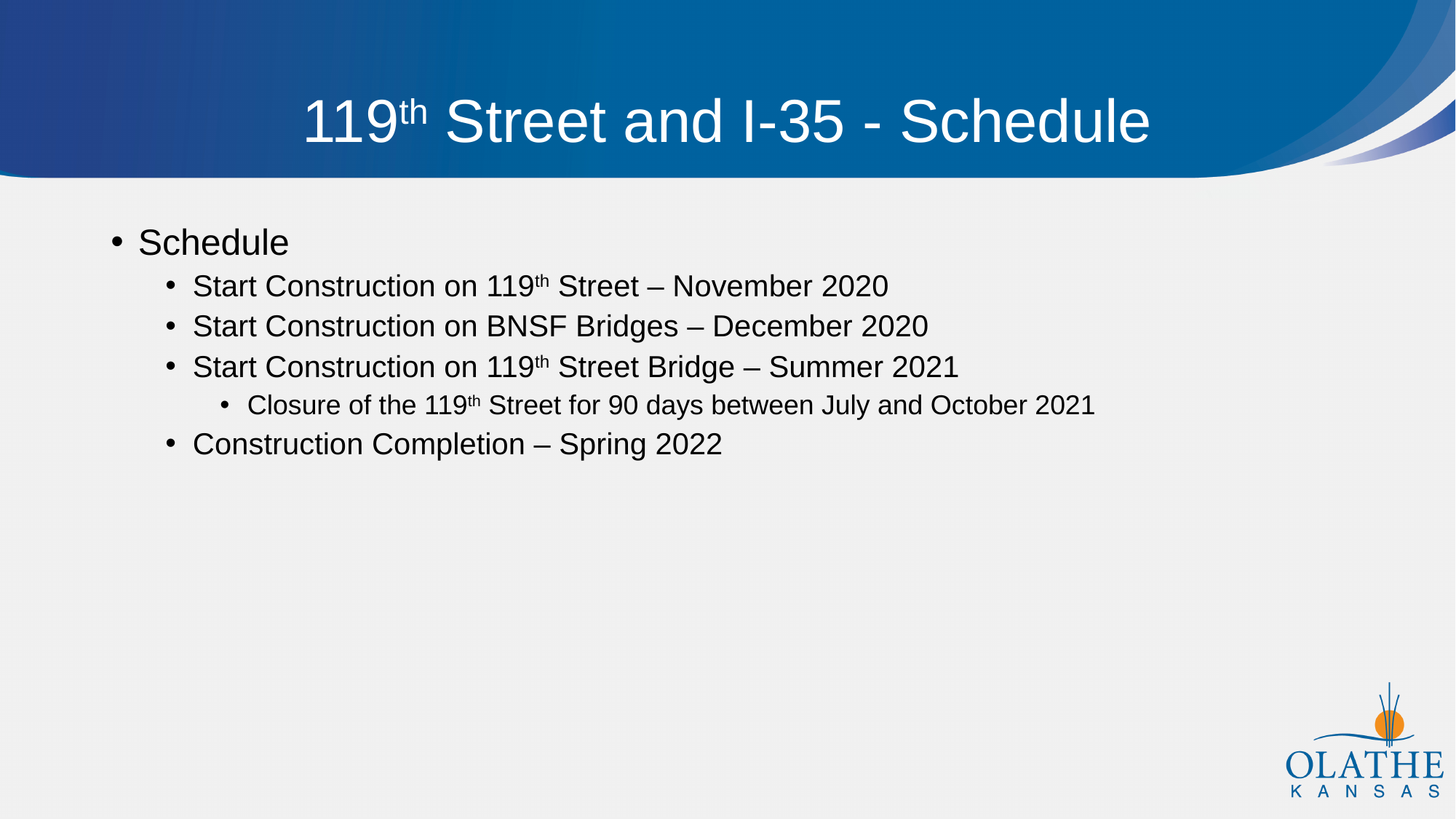

# 119th Street and I-35 - Schedule
Schedule
Start Construction on 119th Street – November 2020
Start Construction on BNSF Bridges – December 2020
Start Construction on 119th Street Bridge – Summer 2021
Closure of the 119th Street for 90 days between July and October 2021
Construction Completion – Spring 2022